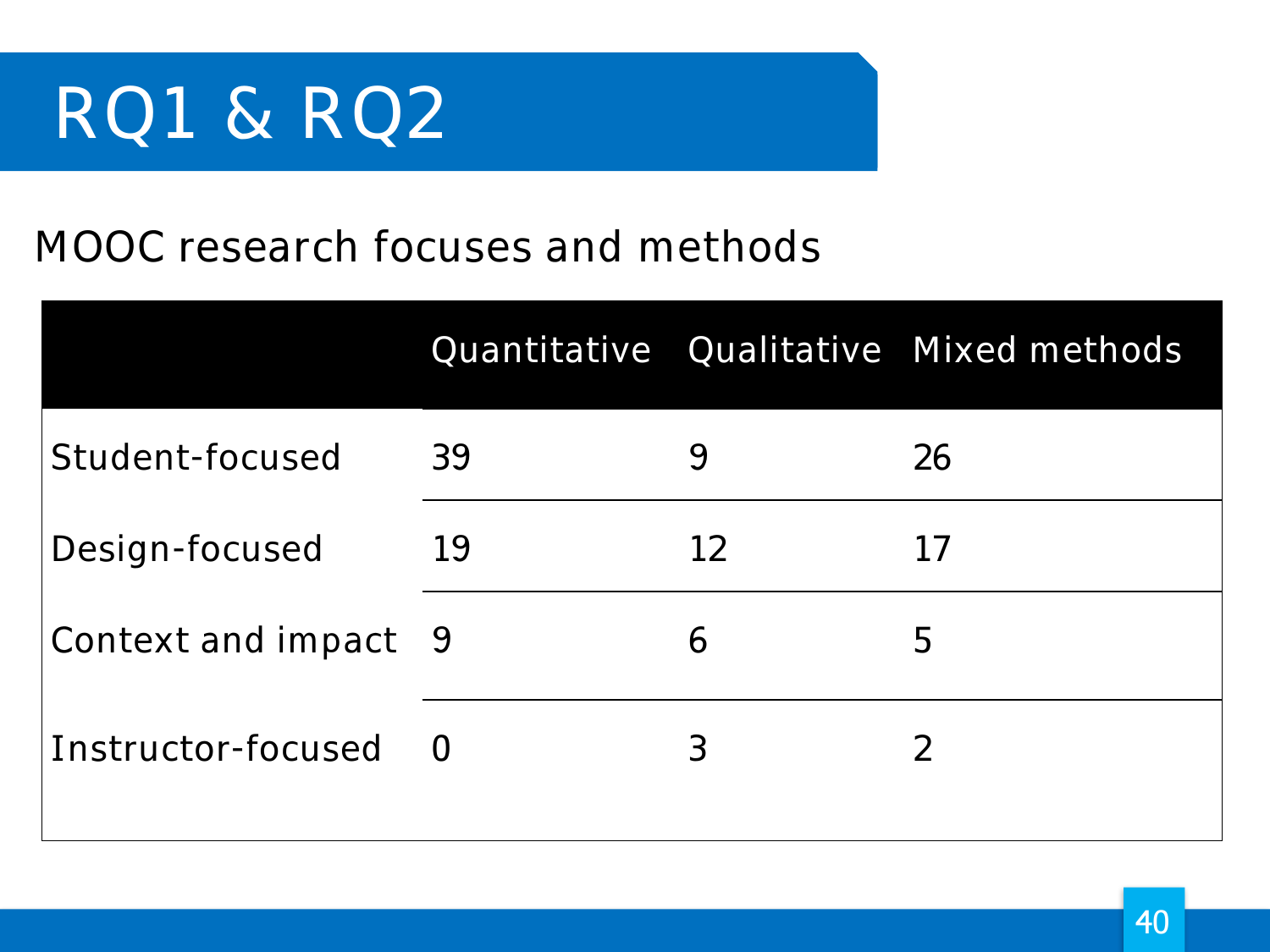

RQ1 & RQ2
MOOC research focuses and methods
|  | Quantitative | Qualitative | Mixed methods |
| --- | --- | --- | --- |
| Student-focused | 39 | 9 | 26 |
| Design-focused | 19 | 12 | 17 |
| Context and impact | 9 | 6 | 5 |
| Instructor-focused | 0 | 3 | 2 |
40